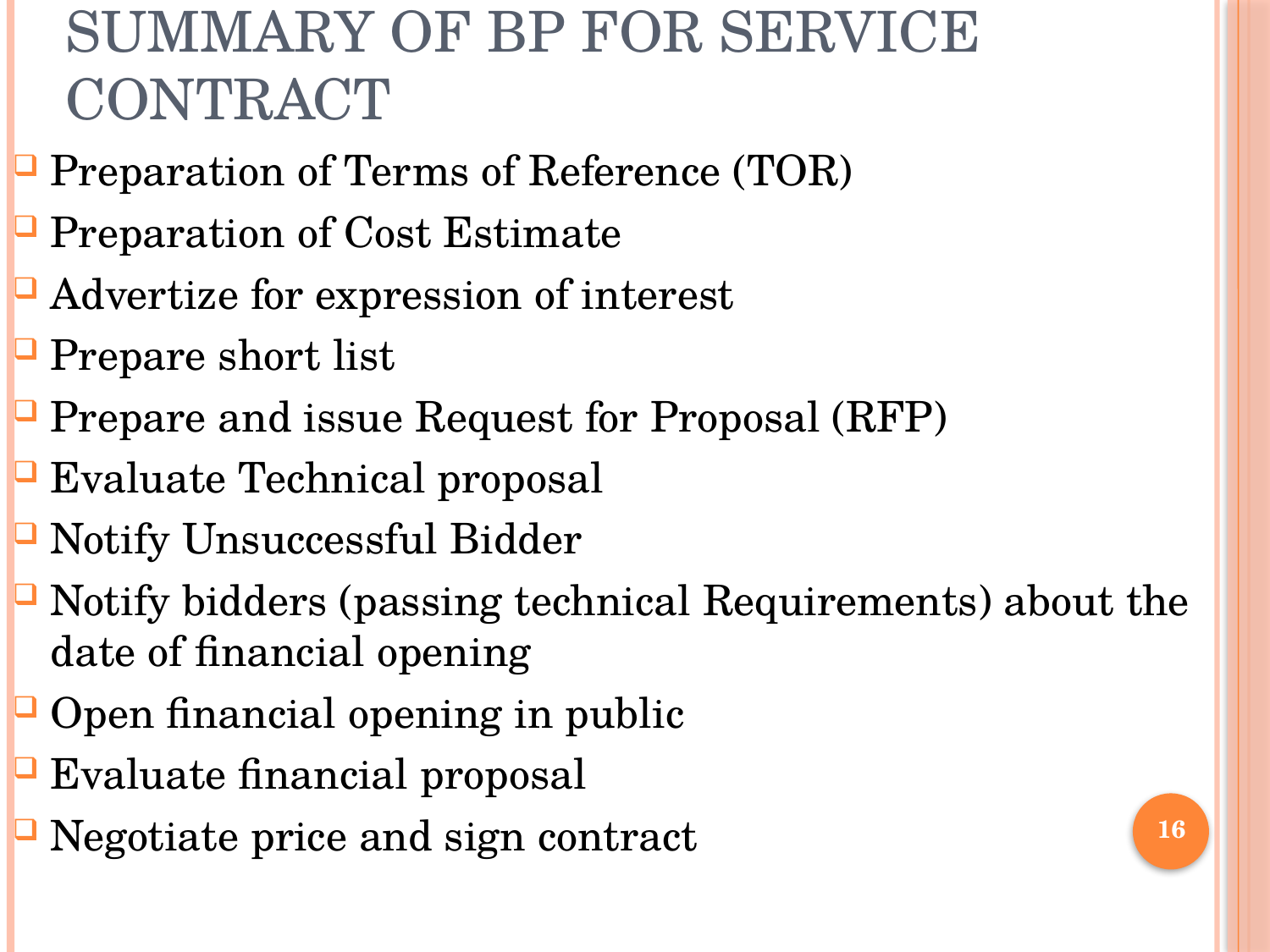

# Summary of BP for Service Contract
Preparation of Terms of Reference (TOR)
Preparation of Cost Estimate
Advertize for expression of interest
Prepare short list
Prepare and issue Request for Proposal (RFP)
Evaluate Technical proposal
Notify Unsuccessful Bidder
Notify bidders (passing technical Requirements) about the date of financial opening
Open financial opening in public
Evaluate financial proposal
Negotiate price and sign contract

16